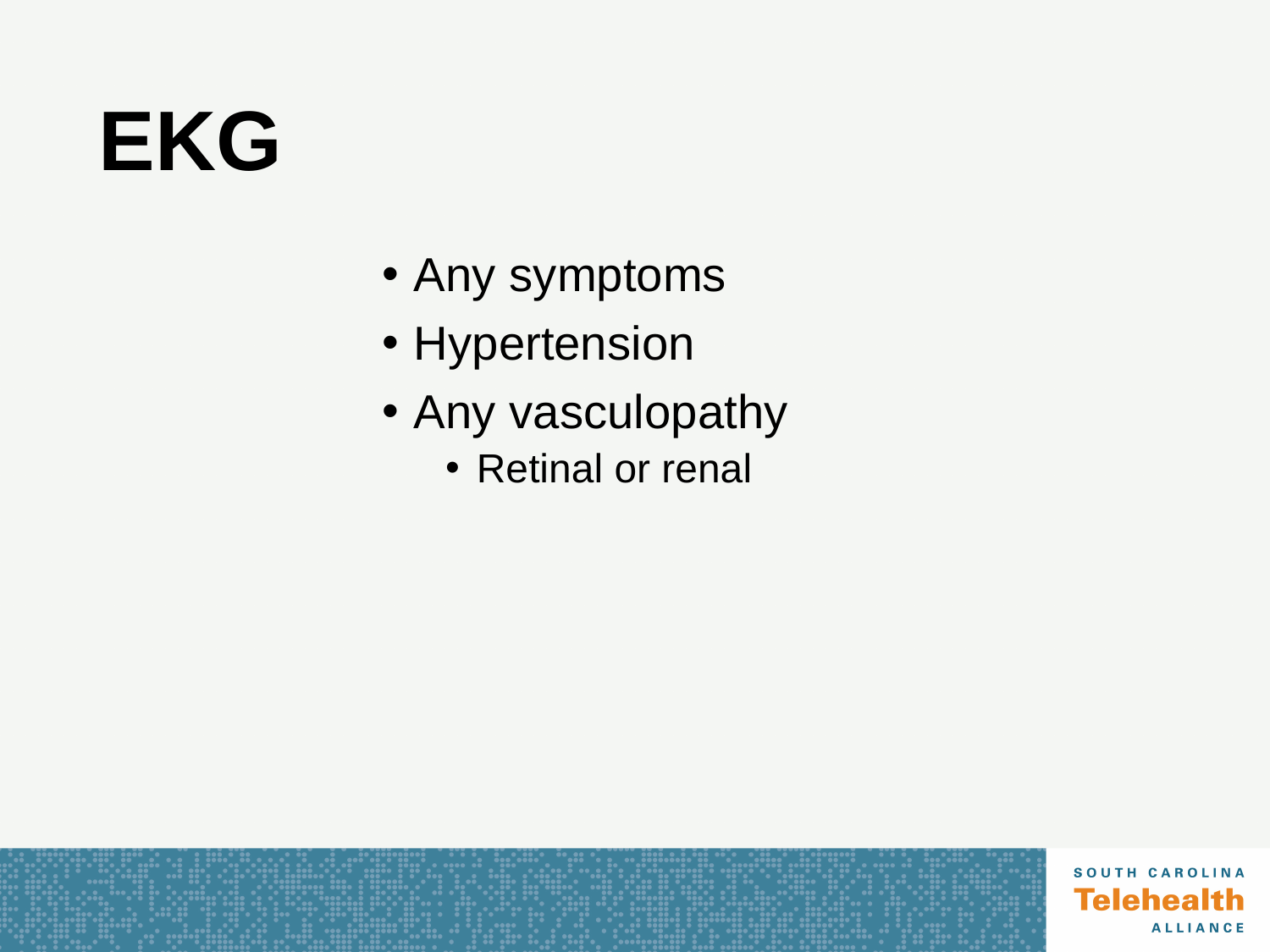

# EKG
Any symptoms
Hypertension
Any vasculopathy
Retinal or renal